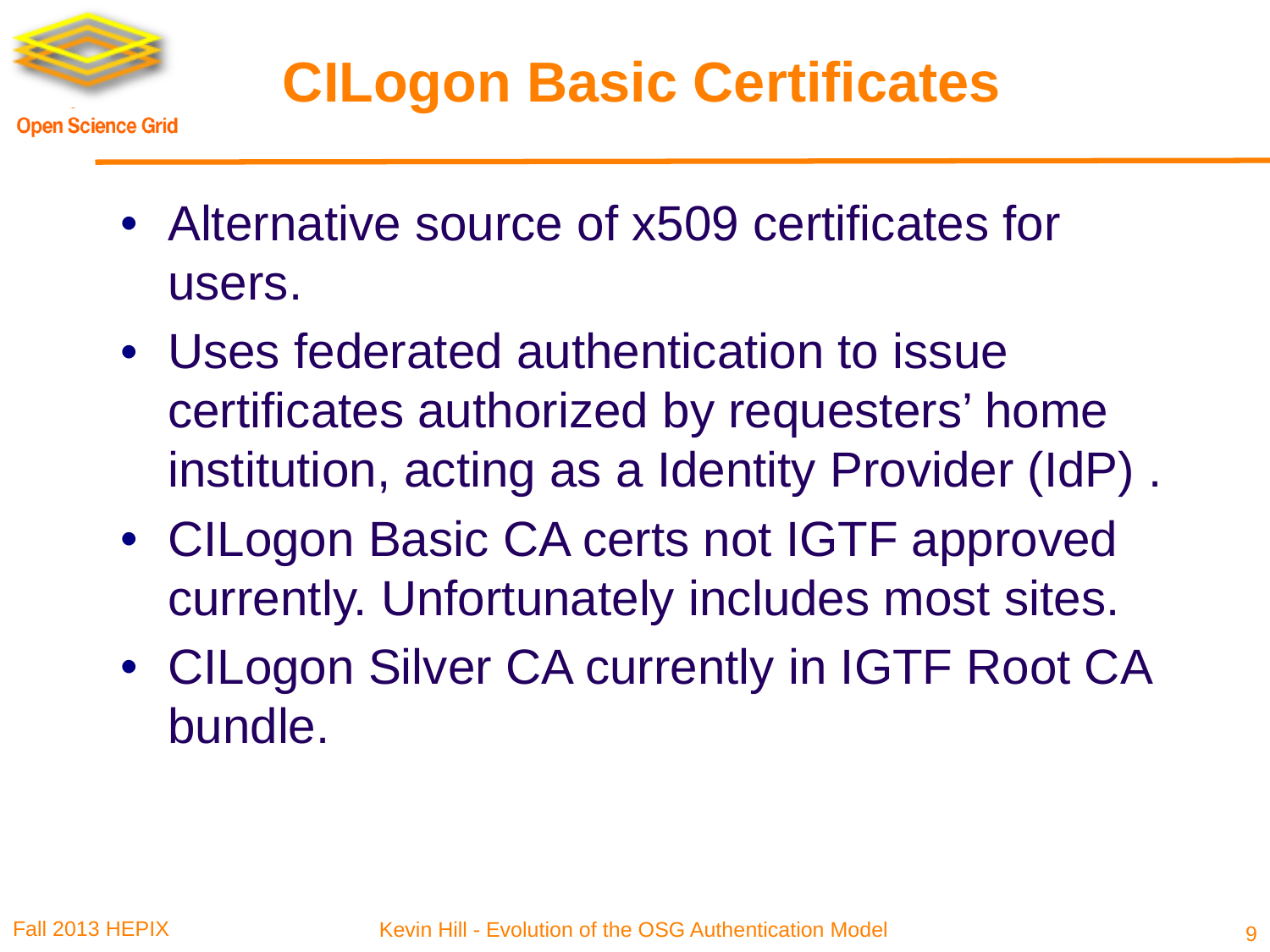

# CILogon Basic Certificates
Alternative source of x509 certificates for users.
Uses federated authentication to issue certificates authorized by requesters’ home institution, acting as a Identity Provider (IdP) .
CILogon Basic CA certs not IGTF approved currently. Unfortunately includes most sites.
CILogon Silver CA currently in IGTF Root CA bundle.

9
Fall 2013 HEPIX
Kevin Hill - Evolution of the OSG Authentication Model